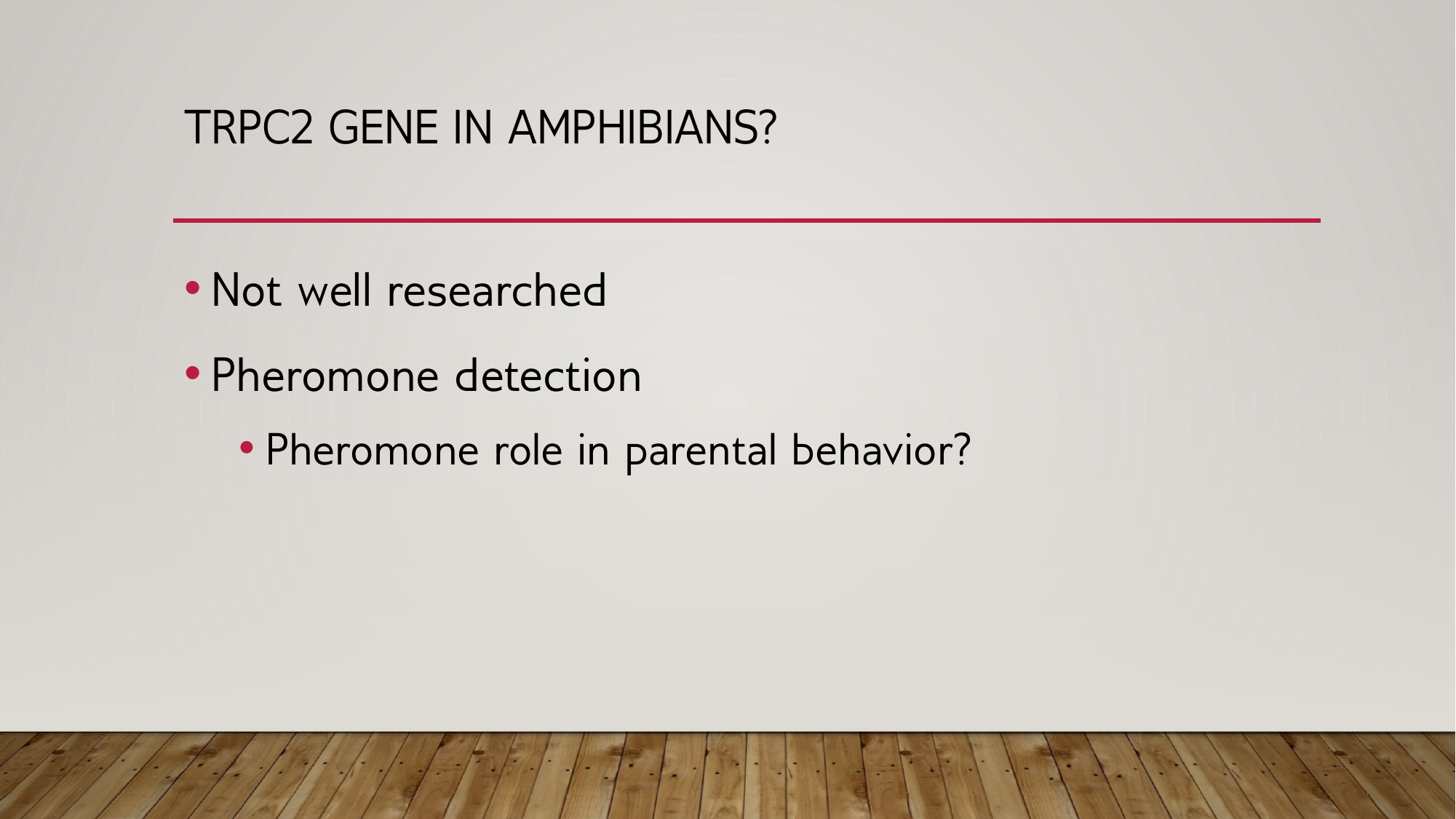

# TRPC2 gene in amphibians?
Not well researched
Pheromone detection
Pheromone role in parental behavior?